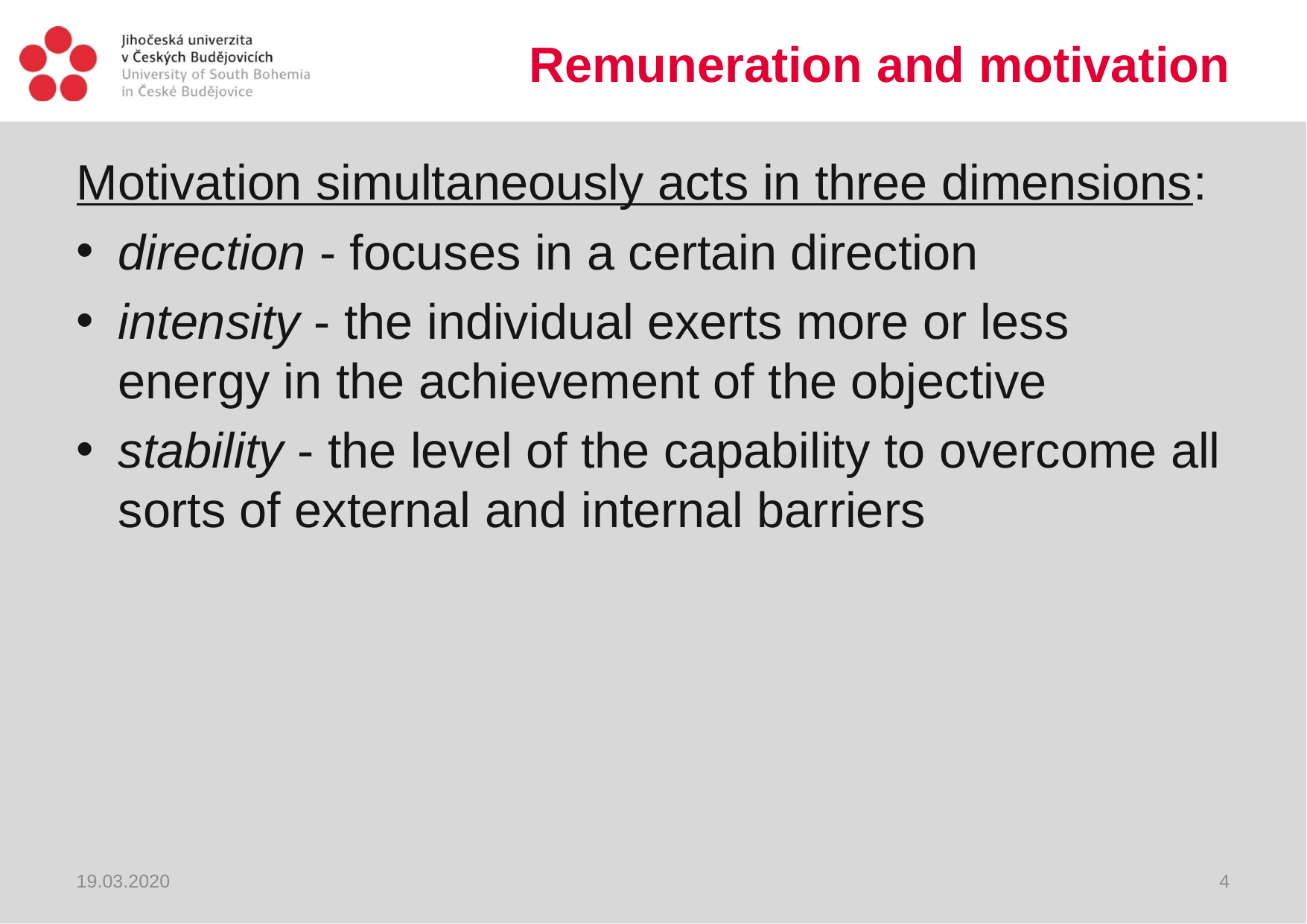

# Remuneration and motivation
Motivation simultaneously acts in three dimensions:
direction - focuses in a certain direction
intensity - the individual exerts more or less energy in the achievement of the objective
stability - the level of the capability to overcome all sorts of external and internal barriers
19.03.2020
4